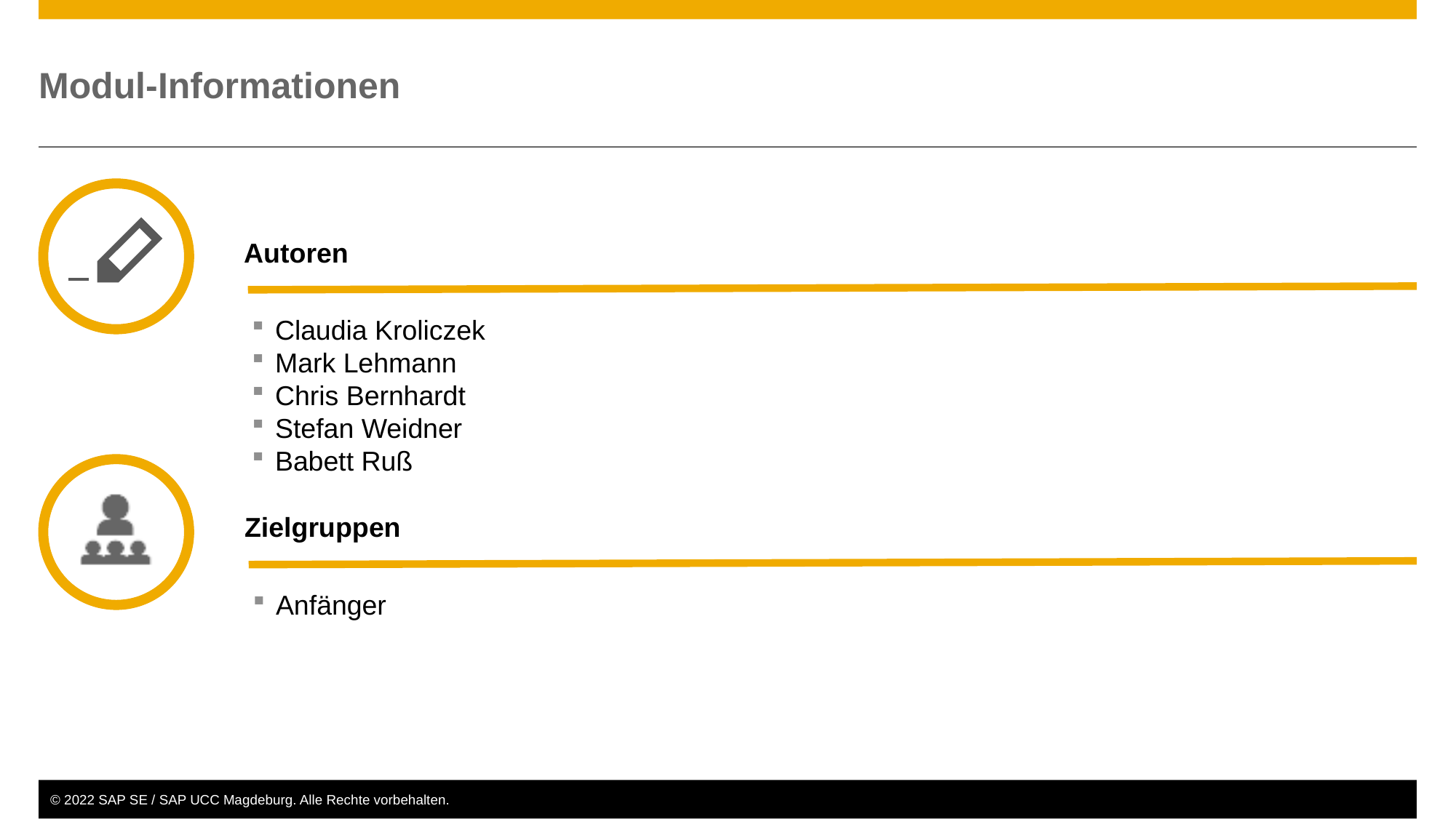

Claudia Kroliczek
Mark Lehmann
Chris Bernhardt
Stefan Weidner
Babett Ruß

Anfänger